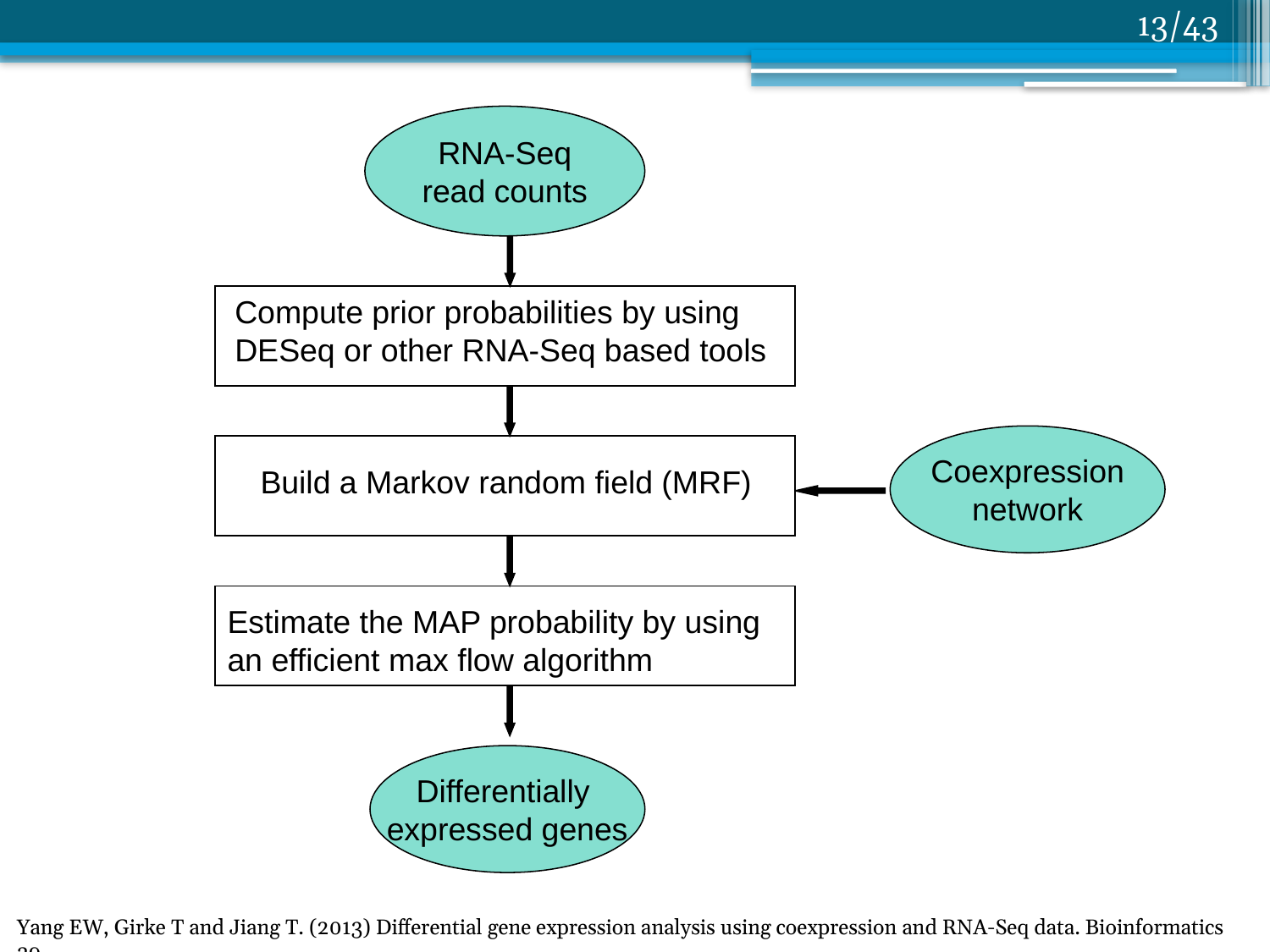

13/43
RNA-Seq
read counts

Compute prior probabilities by using DESeq or other RNA-Seq based tools

Coexpression
network

Build a Markov random field (MRF)

Estimate the MAP probability by using an efficient max flow algorithm

Differentially
expressed genes
Yang EW, Girke T and Jiang T. (2013) Differential gene expression analysis using coexpression and RNA-Seq data. Bioinformatics 29.